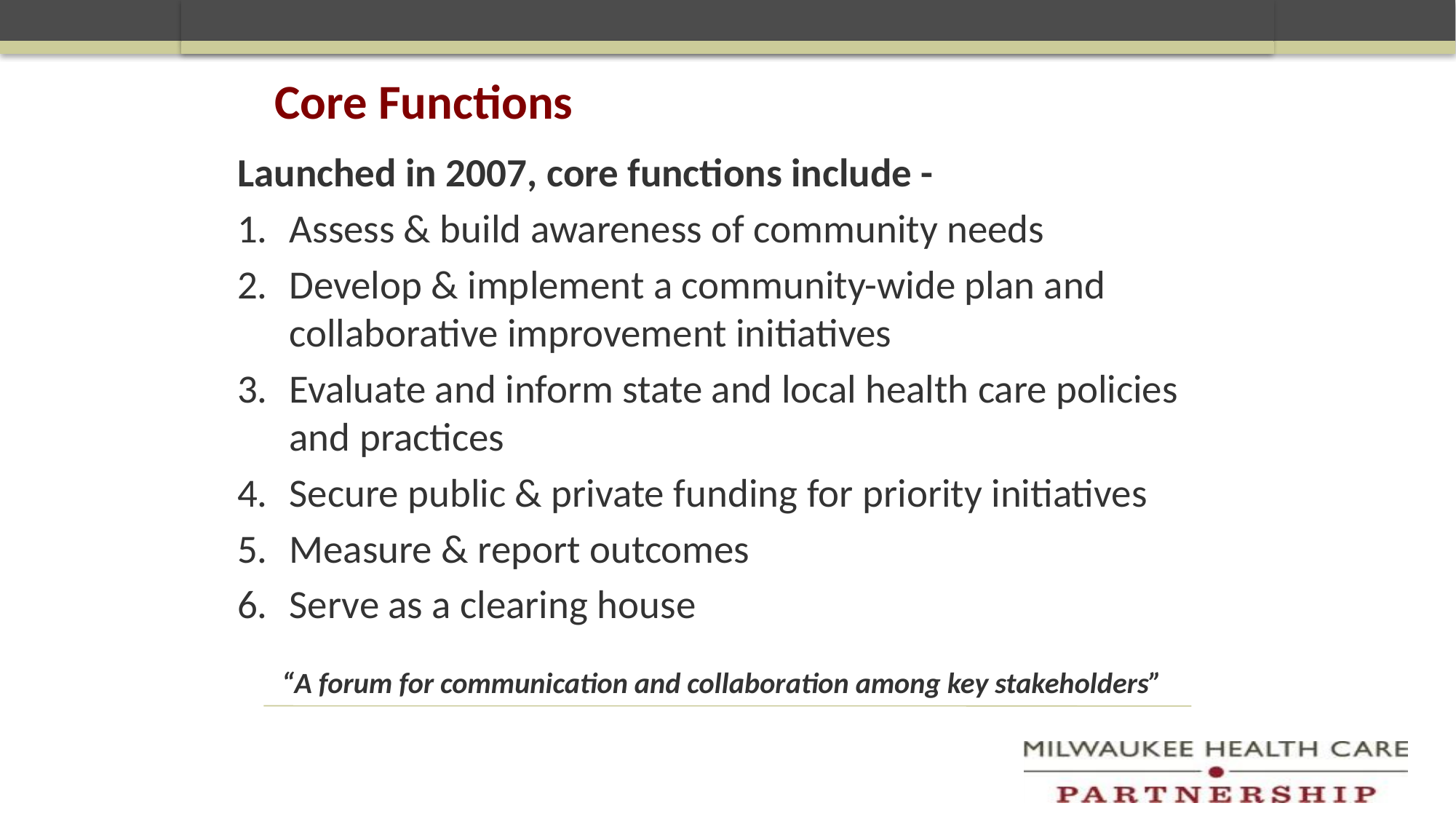

# Core Functions
Launched in 2007, core functions include -
Assess & build awareness of community needs
Develop & implement a community-wide plan and collaborative improvement initiatives
Evaluate and inform state and local health care policies and practices
Secure public & private funding for priority initiatives
Measure & report outcomes
Serve as a clearing house

“A forum for communication and collaboration among key stakeholders”